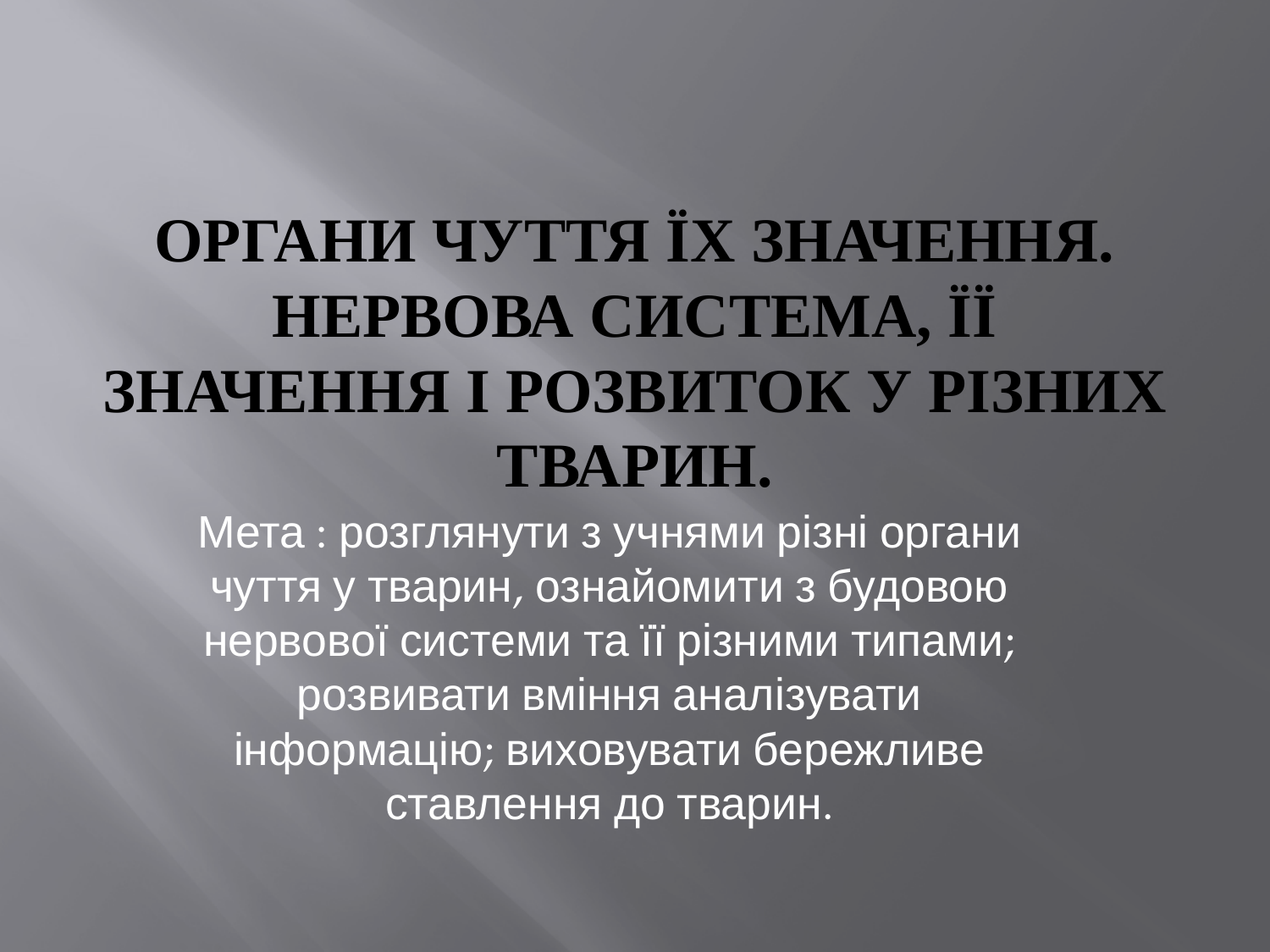

# Органи чуття їх значення. Нервова система, її значення і розвиток у різних тварин.
Мета : розглянути з учнями різні органи чуття у тварин, ознайомити з будовою нервової системи та її різними типами; розвивати вміння аналізувати інформацію; виховувати бережливе ставлення до тварин.